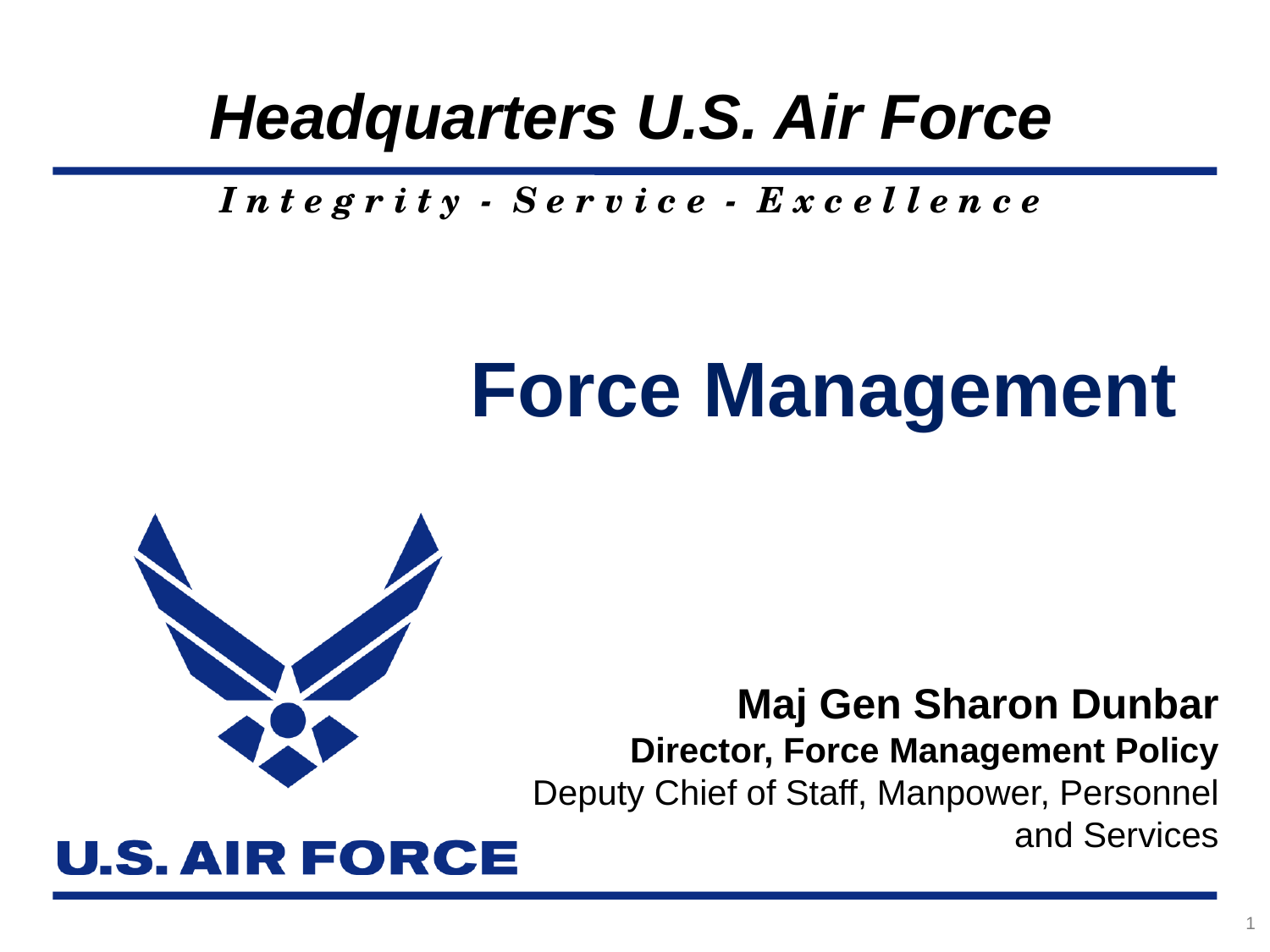

Force Management
Maj Gen Sharon Dunbar
Director, Force Management Policy
Deputy Chief of Staff, Manpower, Personnel and Services

1